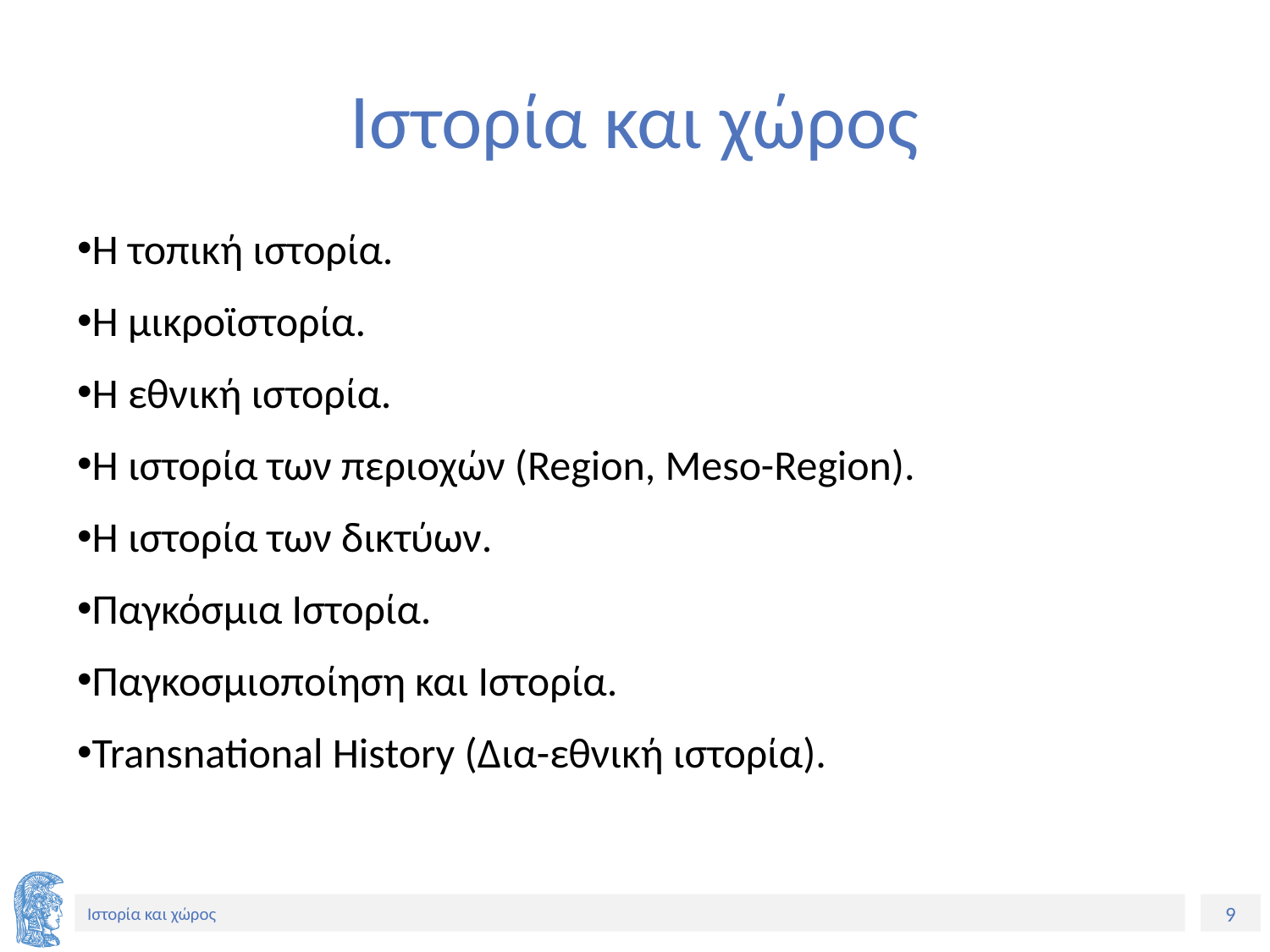

# Ιστορία και χώρος
Η τοπική ιστορία.
Η μικροϊστορία.
Η εθνική ιστορία.
Η ιστορία των περιοχών (Region, Meso-Region).
Η ιστορία των δικτύων.
Παγκόσμια Ιστορία.
Παγκοσμιοποίηση και Ιστορία.
Transnational History (Δια-εθνική ιστορία).